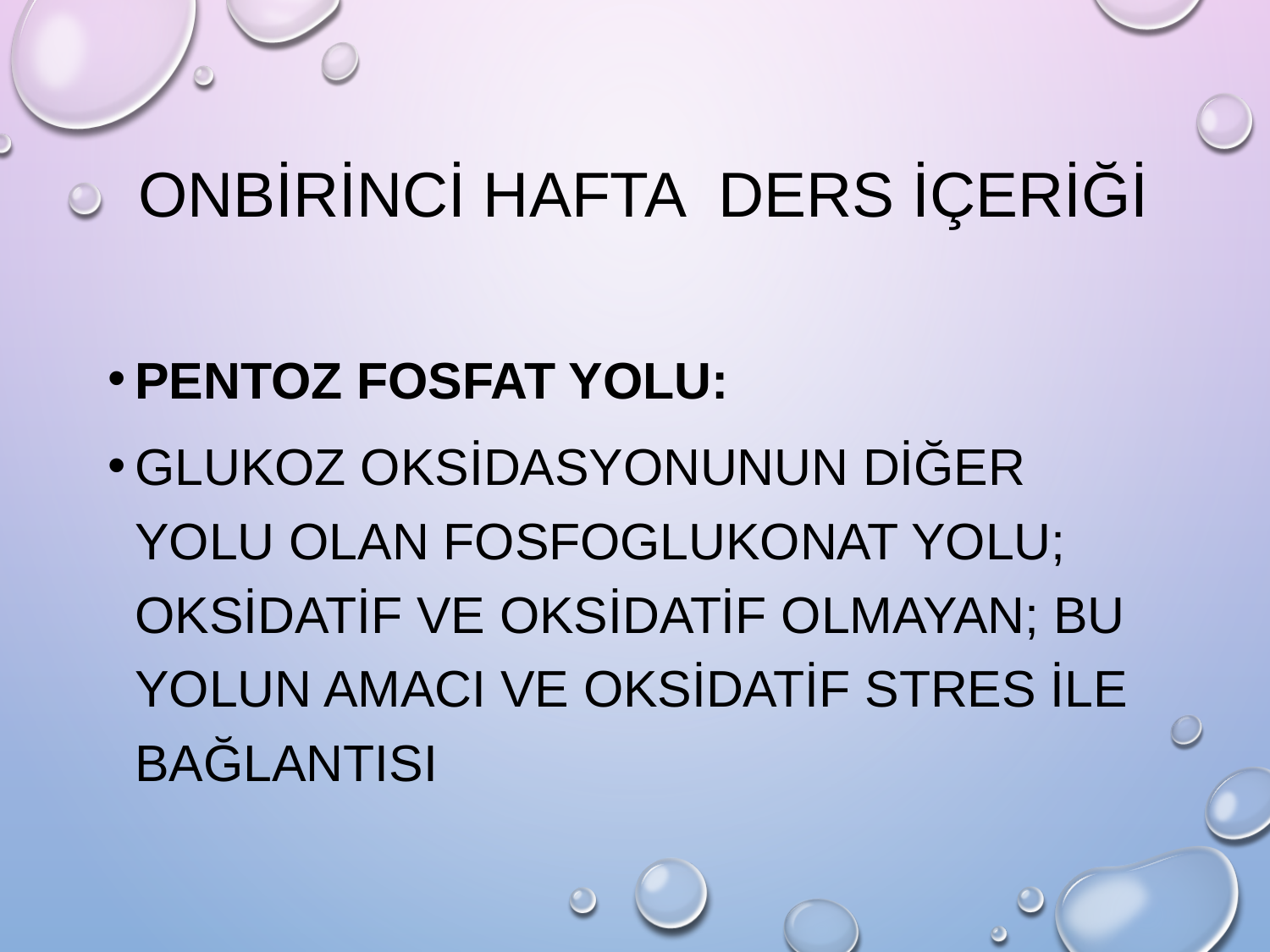

# ONBİRİNCİ HAFTA  DERS İÇERİĞİ
Pentoz Fosfat Yolu:
Glukoz oksidasyonunun diğer yolu olan fosfoglukonat yolu; oksidatif ve oksidatif olmayan; bu yolun amacı ve oksidatif stres ile bağlantısı